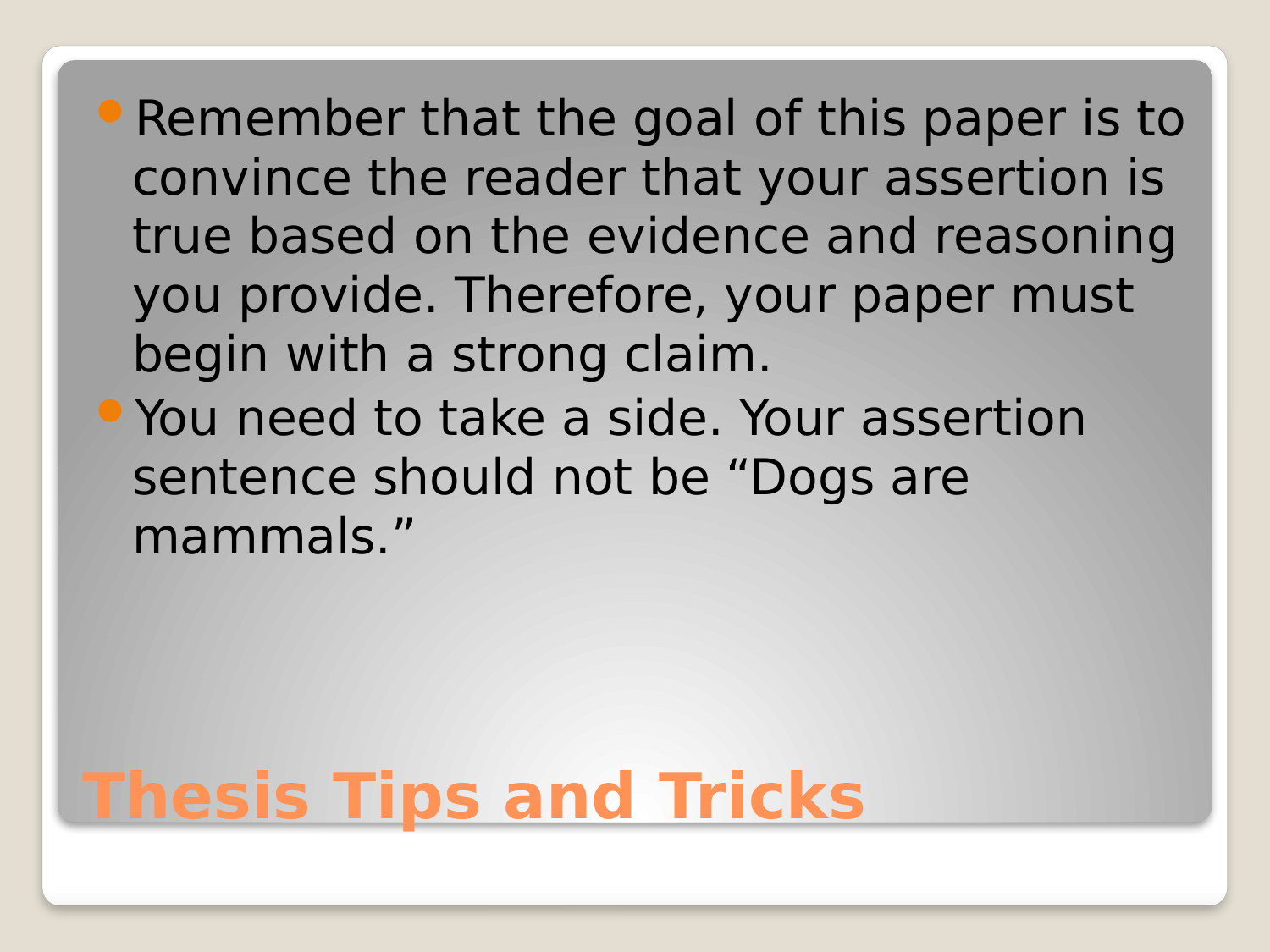

Remember that the goal of this paper is to convince the reader that your assertion is true based on the evidence and reasoning you provide. Therefore, your paper must begin with a strong claim.
You need to take a side. Your assertion sentence should not be “Dogs are mammals.”

# Thesis Tips and Tricks